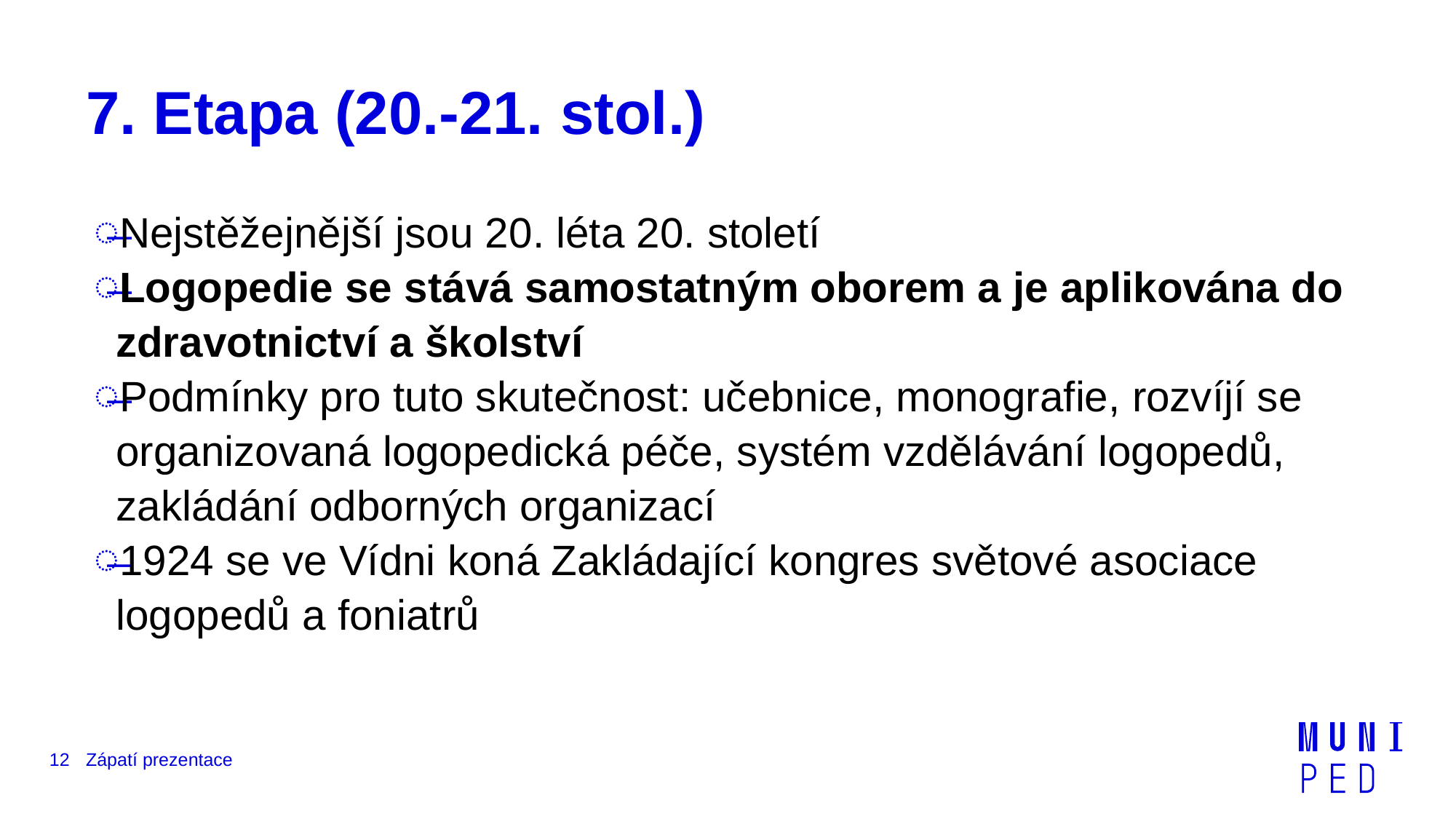

# 7. Etapa (20.-21. stol.)
Nejstěžejnější jsou 20. léta 20. století
Logopedie se stává samostatným oborem a je aplikována do zdravotnictví a školství
Podmínky pro tuto skutečnost: učebnice, monografie, rozvíjí se organizovaná logopedická péče, systém vzdělávání logopedů, zakládání odborných organizací
1924 se ve Vídni koná Zakládající kongres světové asociace logopedů a foniatrů

12
Zápatí prezentace